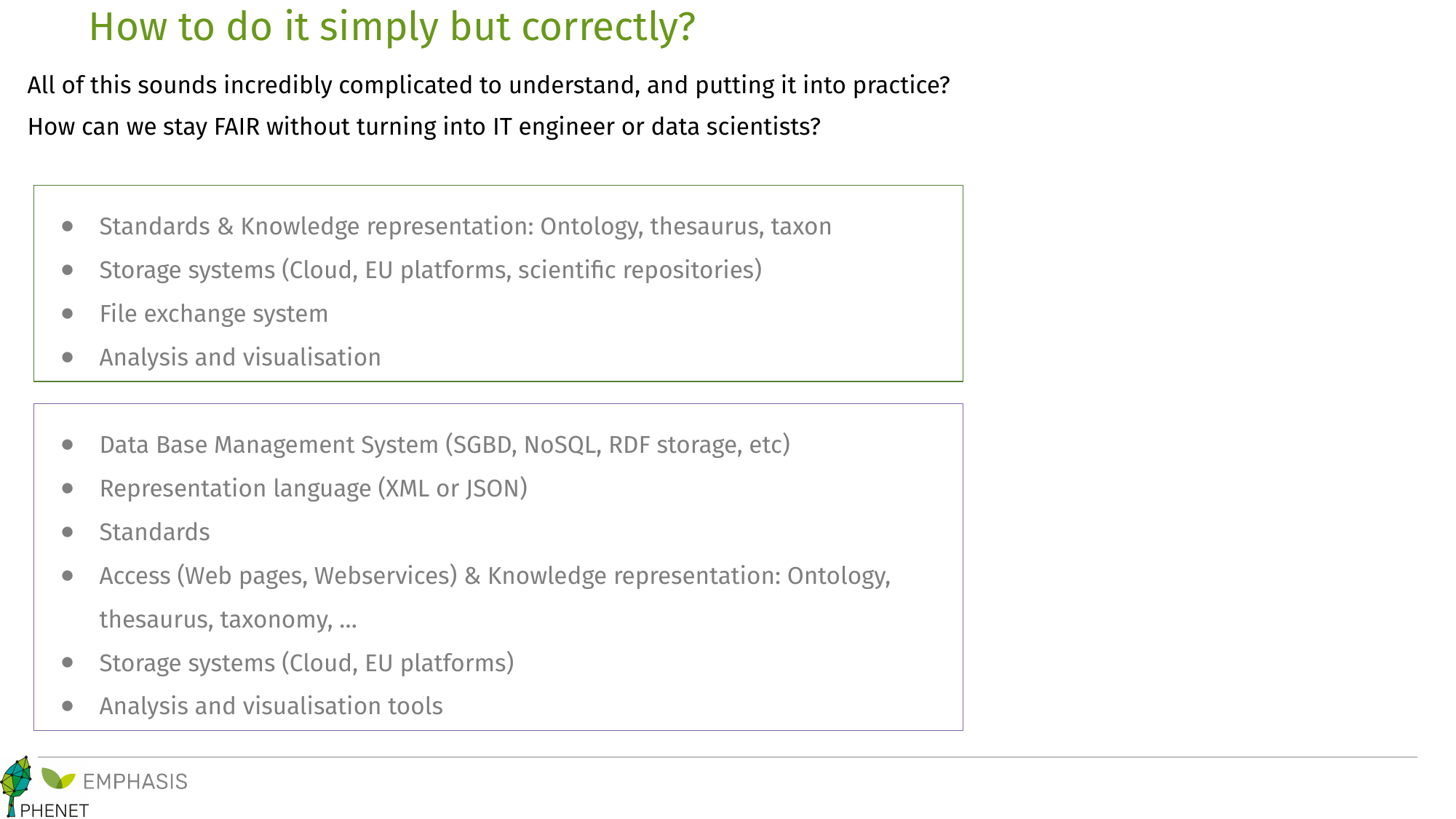

# How to do it simply but correctly?
All of this sounds incredibly complicated to understand, and putting it into practice?
How can we stay FAIR without turning into IT engineer or data scientists?
Standards & Knowledge representation: Ontology, thesaurus, taxon
Storage systems (Cloud, EU platforms, scientific repositories)
File exchange system
Analysis and visualisation
Data Base Management System (SGBD, NoSQL, RDF storage, etc)
Representation language (XML or JSON)
Standards
Access (Web pages, Webservices) & Knowledge representation: Ontology, thesaurus, taxonomy, …
Storage systems (Cloud, EU platforms)
Analysis and visualisation tools